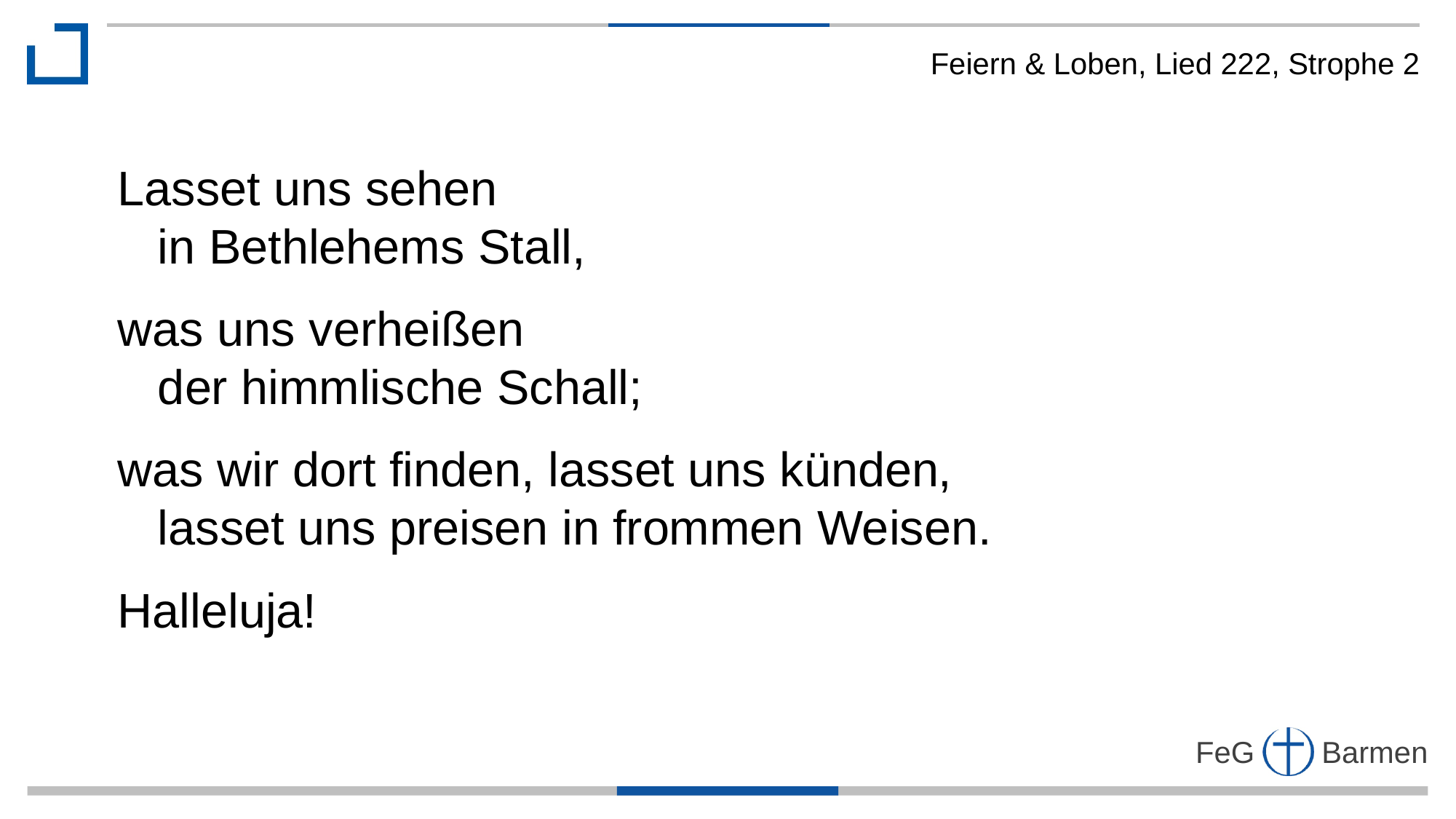

Feiern & Loben, Lied 222, Strophe 2
Lasset uns sehen
   in Bethlehems Stall,
was uns verheißen
   der himmlische Schall;
was wir dort finden, lasset uns künden,
   lasset uns preisen in frommen Weisen.
Halleluja!